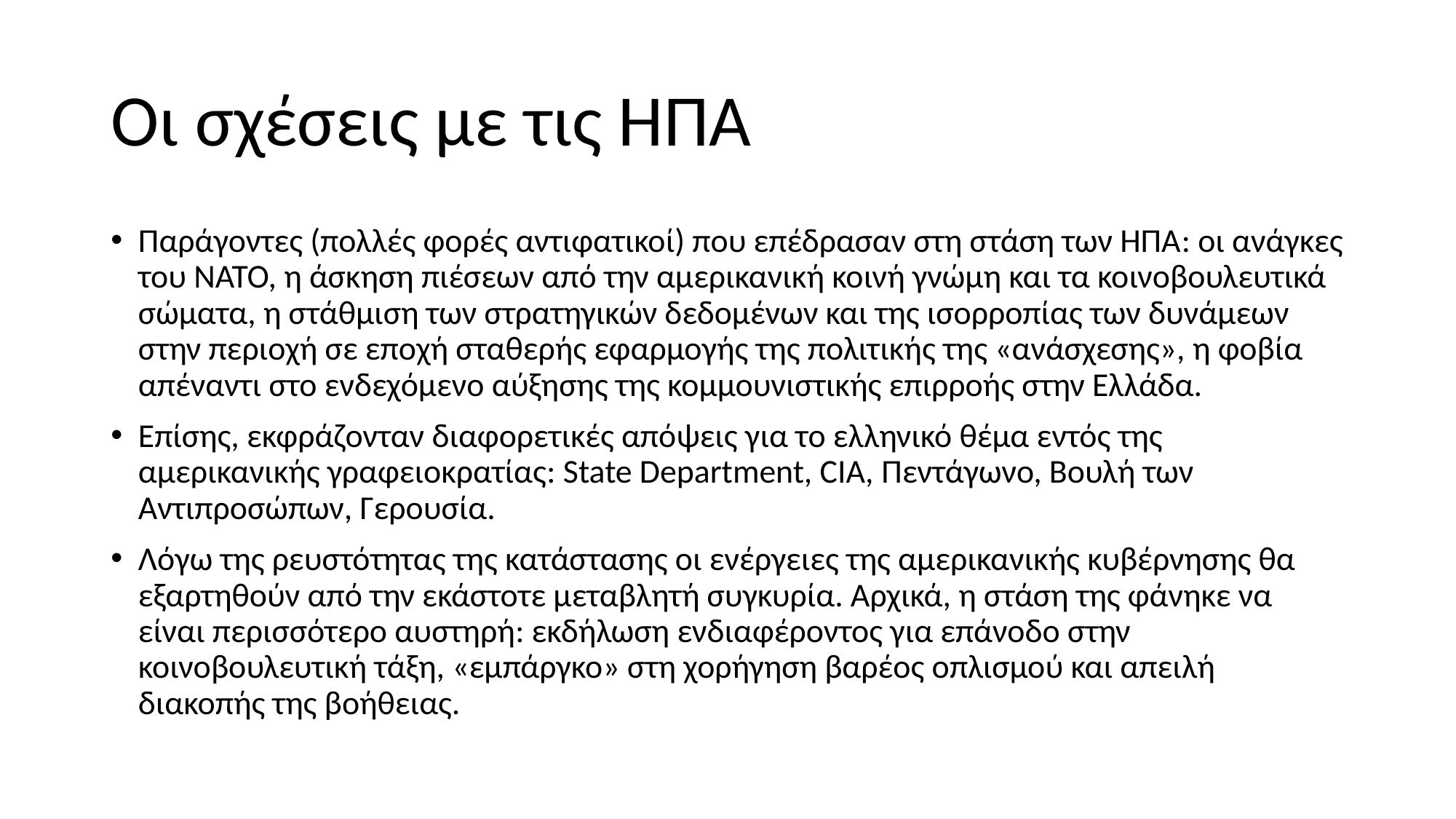

# Οι σχέσεις με τις ΗΠΑ
Παράγοντες (πολλές φορές αντιφατικοί) που επέδρασαν στη στάση των ΗΠΑ: οι ανάγκες του ΝΑΤΟ, η άσκηση πιέσεων από την αμερικανική κοινή γνώμη και τα κοινοβουλευτικά σώματα, η στάθμιση των στρατηγικών δεδομένων και της ισορροπίας των δυνάμεων στην περιοχή σε εποχή σταθερής εφαρμογής της πολιτικής της «ανάσχεσης», η φοβία απέναντι στο ενδεχόμενο αύξησης της κομμουνιστικής επιρροής στην Ελλάδα.
Επίσης, εκφράζονταν διαφορετικές απόψεις για το ελληνικό θέμα εντός της αμερικανικής γραφειοκρατίας: State Department, CIA, Πεντάγωνο, Βουλή των Αντιπροσώπων, Γερουσία.
Λόγω της ρευστότητας της κατάστασης οι ενέργειες της αμερικανικής κυβέρνησης θα εξαρτηθούν από την εκάστοτε μεταβλητή συγκυρία. Αρχικά, η στάση της φάνηκε να είναι περισσότερο αυστηρή: εκδήλωση ενδιαφέροντος για επάνοδο στην κοινοβουλευτική τάξη, «εμπάργκο» στη χορήγηση βαρέος οπλισμού και απειλή διακοπής της βοήθειας.